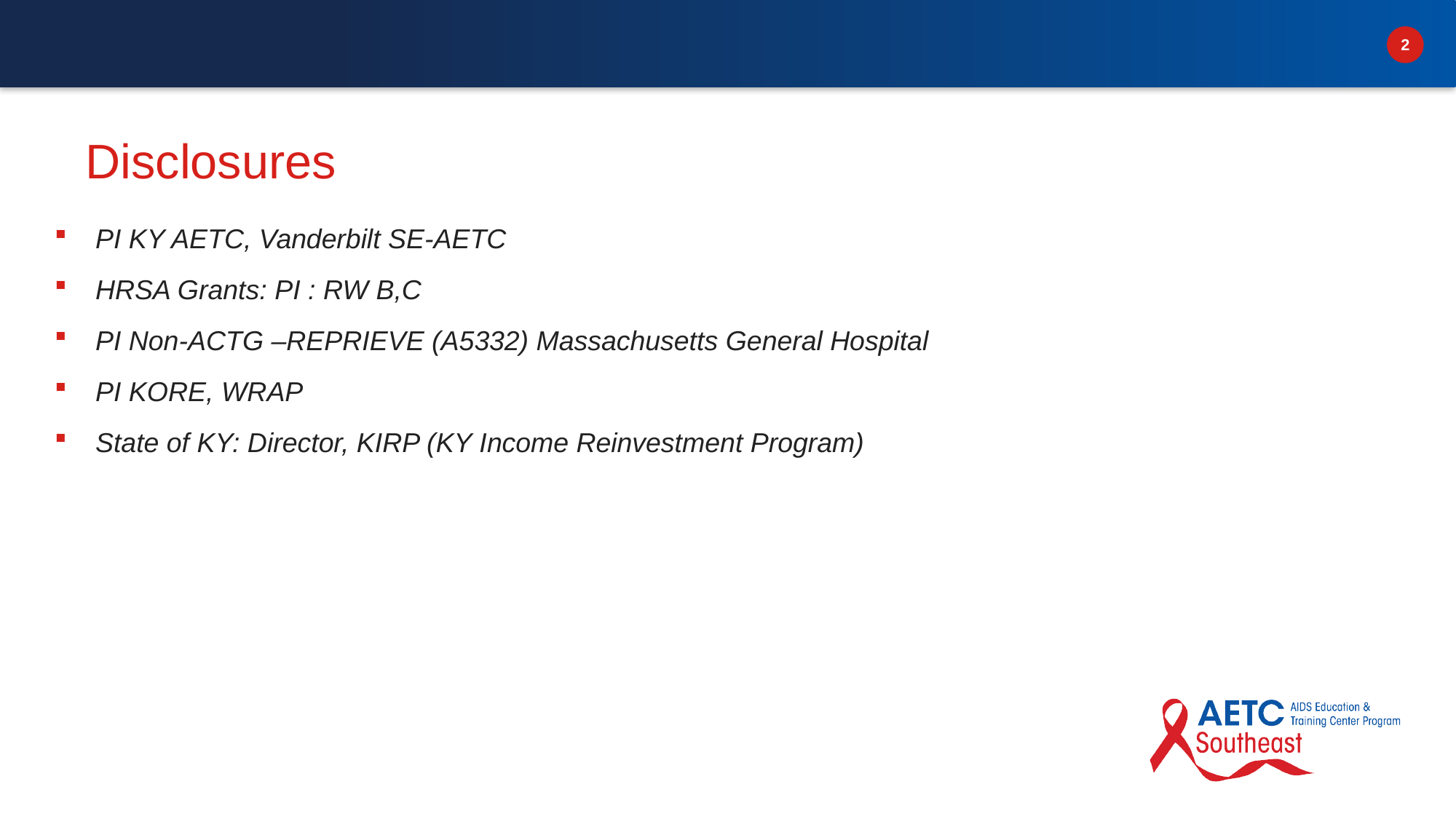

# Disclosures
PI KY AETC, Vanderbilt SE-AETC
HRSA Grants: PI : RW B,C
PI Non-ACTG –REPRIEVE (A5332) Massachusetts General Hospital
PI KORE, WRAP
State of KY: Director, KIRP (KY Income Reinvestment Program)